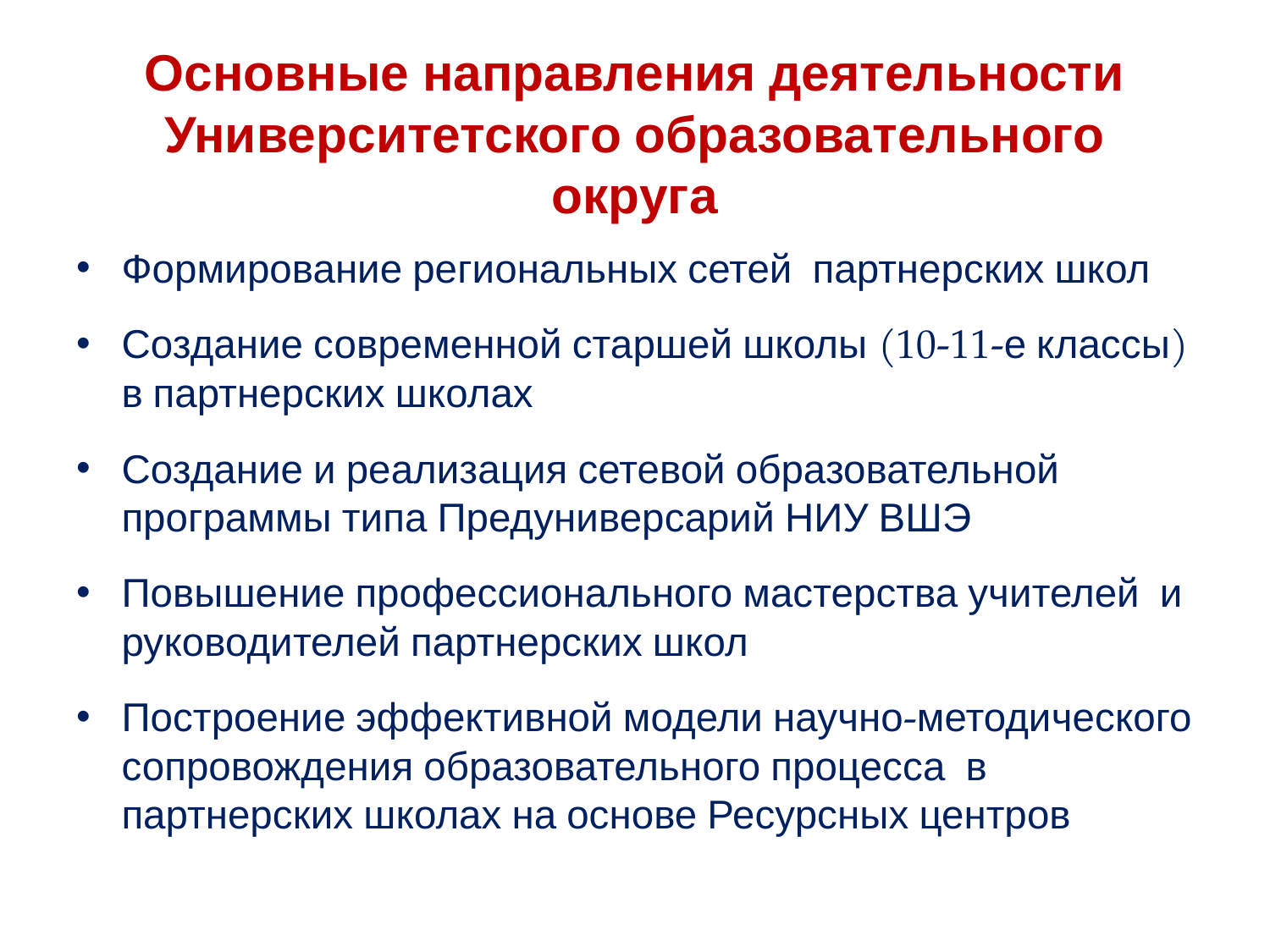

# Основные направления деятельности Университетского образовательного округа
Формирование региональных сетей  партнерских школ

Создание современной старшей школы (10-11-е классы) в партнерских школах

Создание и реализация сетевой образовательной программы типа Предуниверсарий НИУ ВШЭ

Повышение профессионального мастерства учителей  и руководителей партнерских школ

Построение эффективной модели научно-методического сопровождения образовательного процесса  в партнерских школах на основе Ресурсных центров